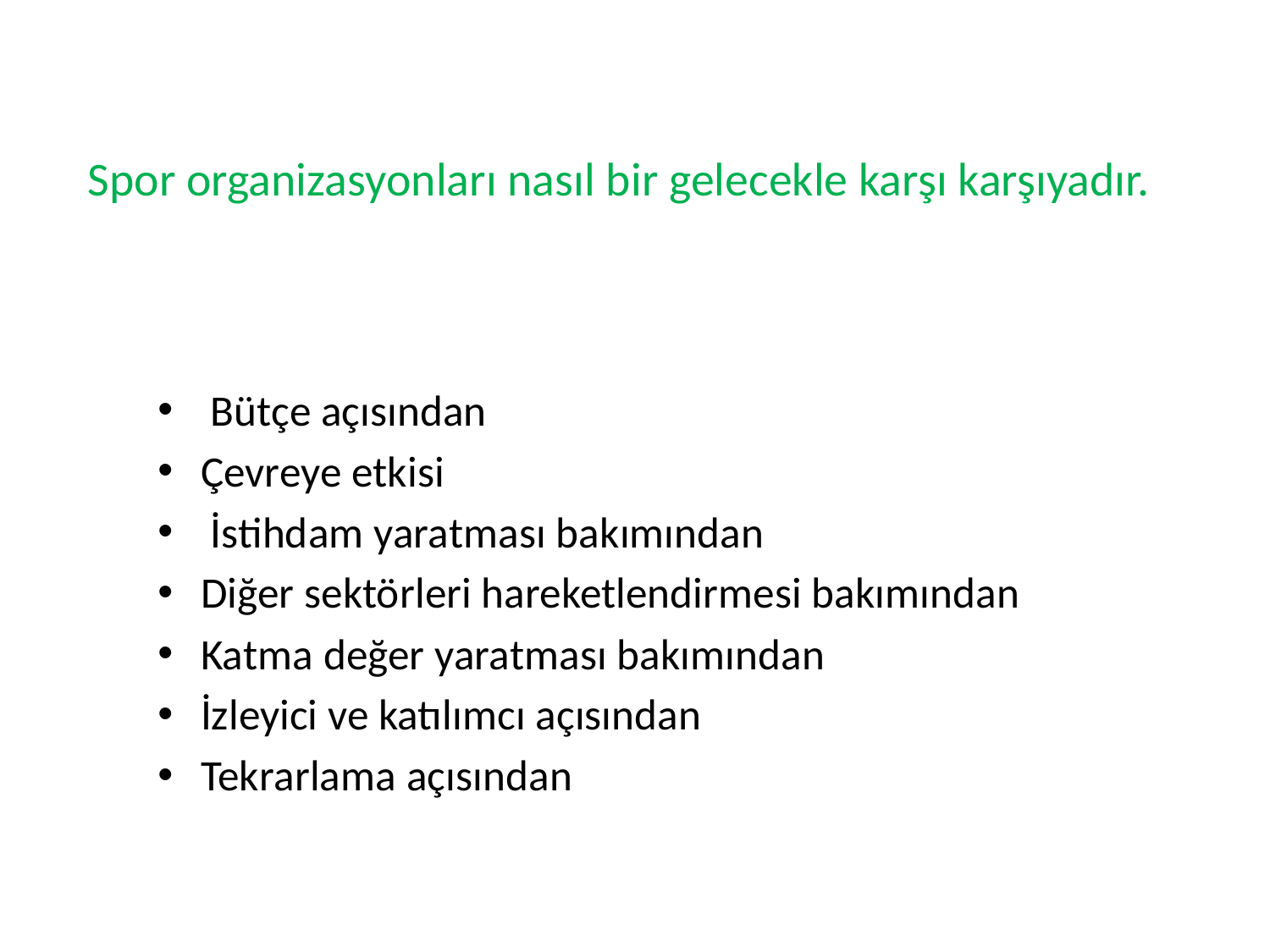

# Spor organizasyonları nasıl bir gelecekle karşı karşıyadır.
 Bütçe açısından
Çevreye etkisi
 İstihdam yaratması bakımından
Diğer sektörleri hareketlendirmesi bakımından
Katma değer yaratması bakımından
İzleyici ve katılımcı açısından
Tekrarlama açısından